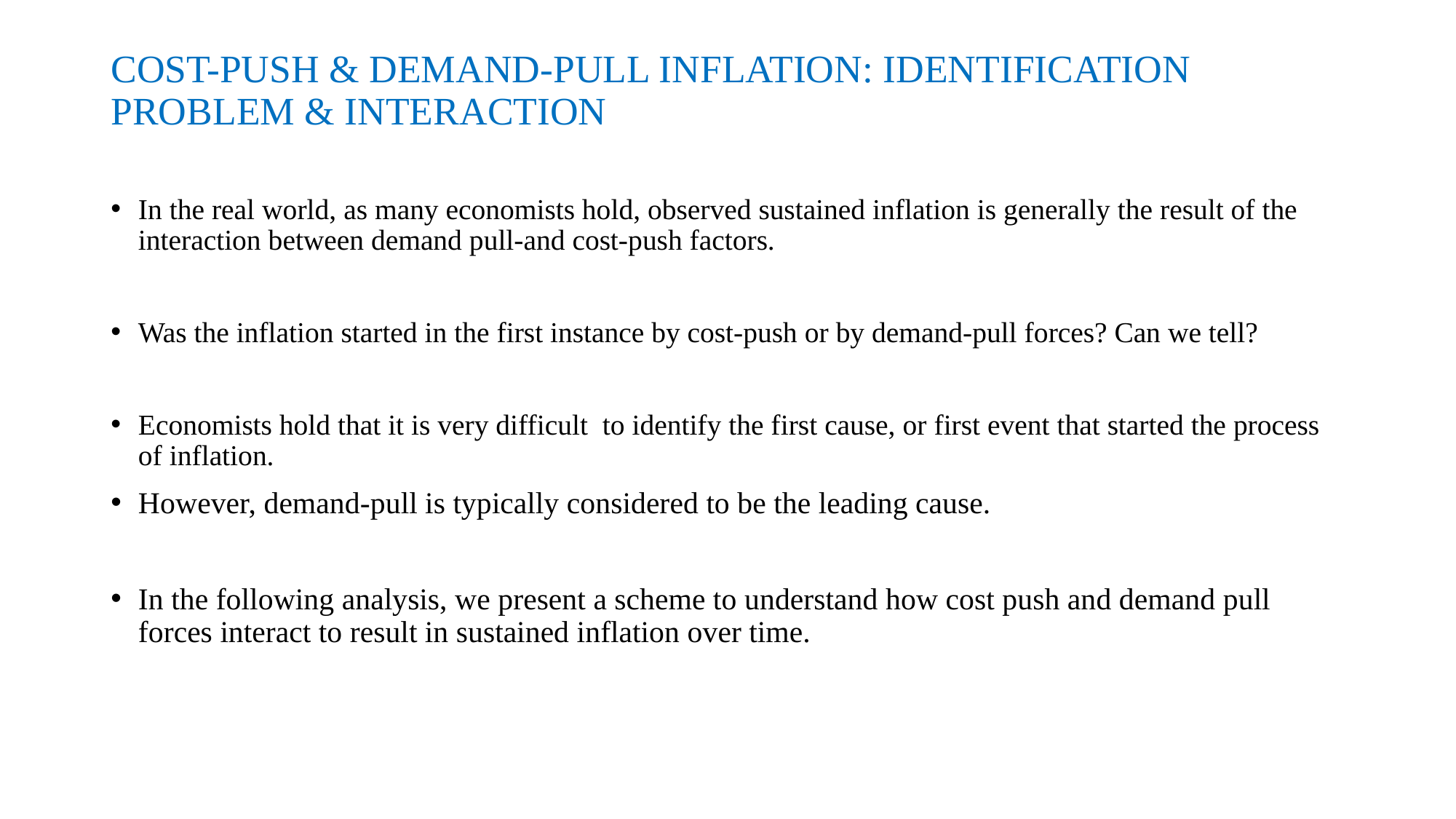

# COST-PUSH & DEMAND-PULL INFLATION: IDENTIFICATION PROBLEM & INTERACTION

In the real world, as many economists hold, observed sustained inflation is generally the result of the interaction between demand pull-and cost-push factors.

Was the inflation started in the first instance by cost-push or by demand-pull forces? Can we tell?

Economists hold that it is very difficult  to identify the first cause, or first event that started the process of inflation.
However, demand-pull is typically considered to be the leading cause.

In the following analysis, we present a scheme to understand how cost push and demand pull forces interact to result in sustained inflation over time.